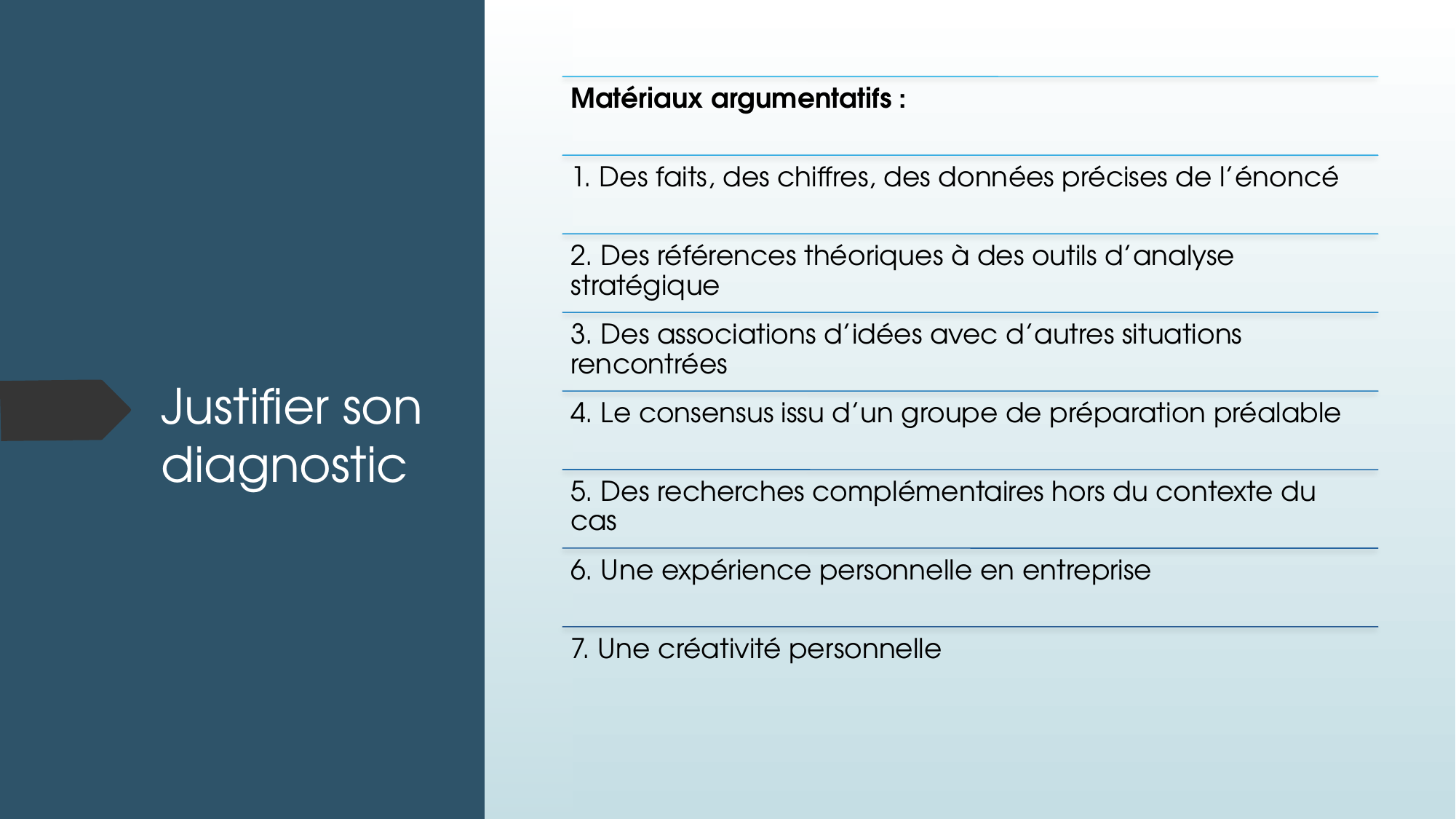

Matériaux argumentatifs :
1. Des faits, des chiffres, des données précises de l’énoncé
2. Des références théoriques à des outils d’analyse stratégique
3. Des associations d’idées avec d’autres situations rencontrées
4. Le consensus issu d’un groupe de préparation préalable
5. Des recherches complémentaires hors du contexte du cas
6. Une expérience personnelle en entreprise
7. Une créativité personnelle
# Justifier son diagnostic